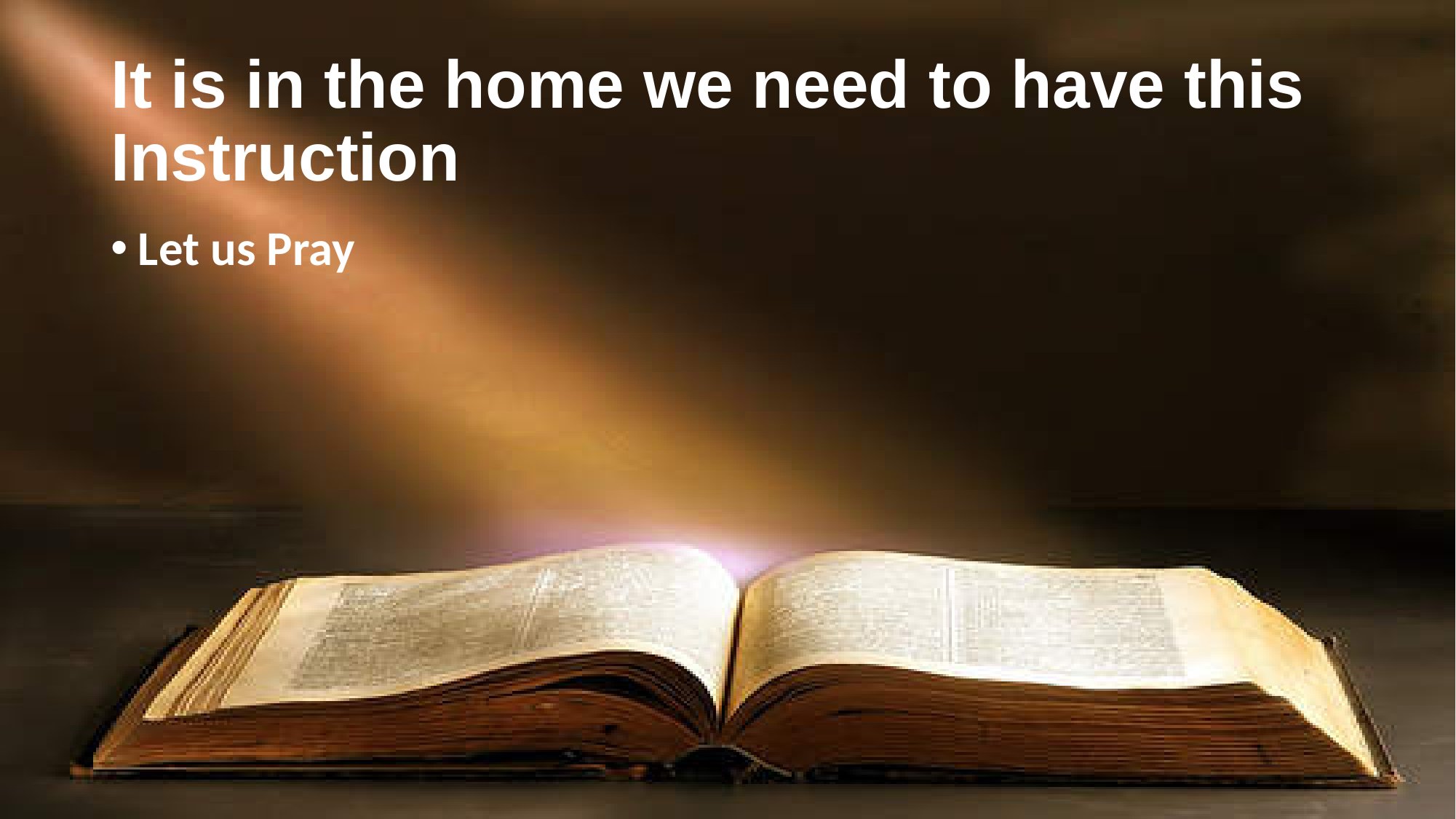

# It is in the home we need to have this Instruction
Let us Pray